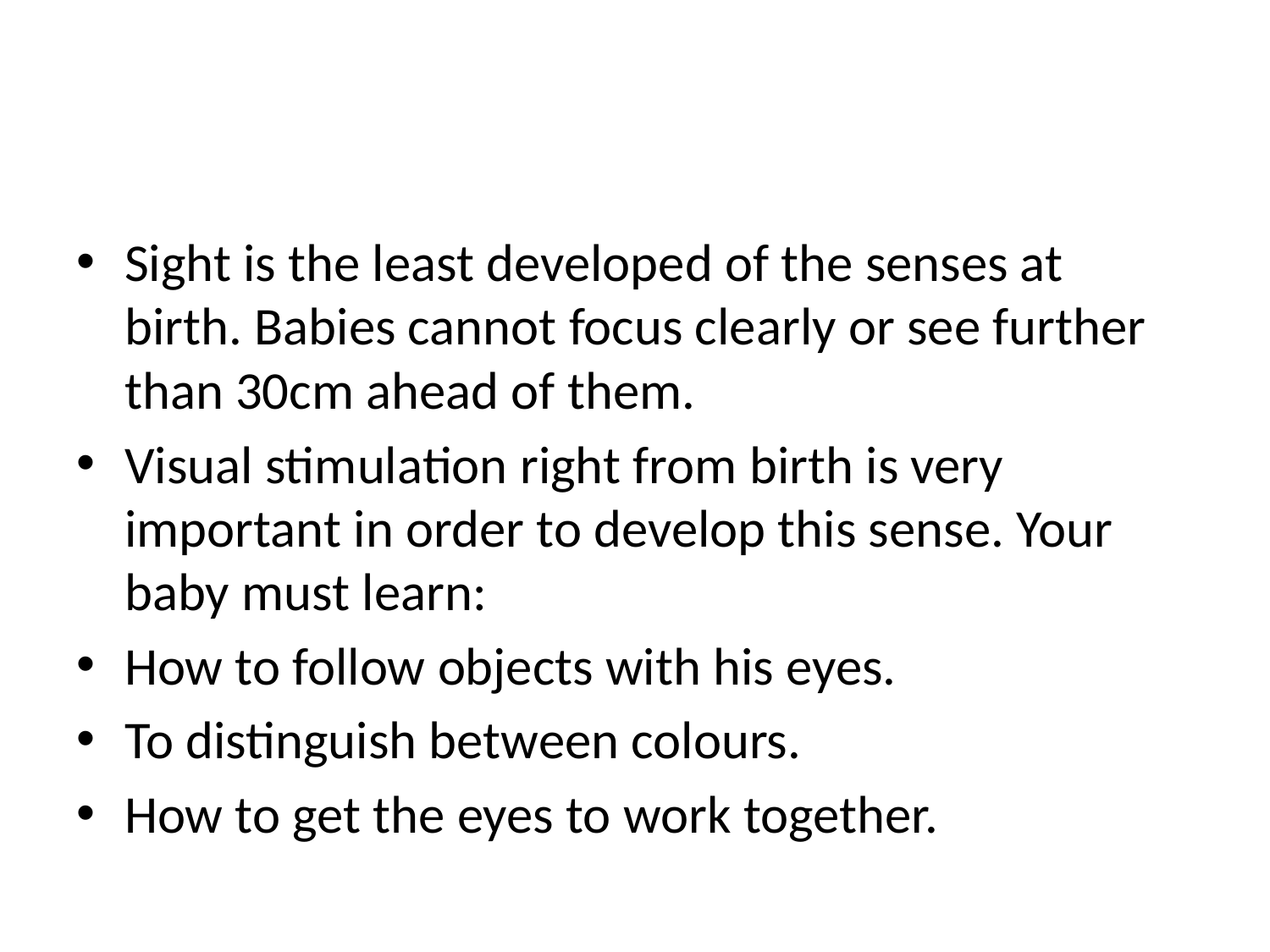

#
Sight is the least developed of the senses at birth. Babies cannot focus clearly or see further than 30cm ahead of them.
Visual stimulation right from birth is very important in order to develop this sense. Your baby must learn:
How to follow objects with his eyes.
To distinguish between colours.
How to get the eyes to work together.